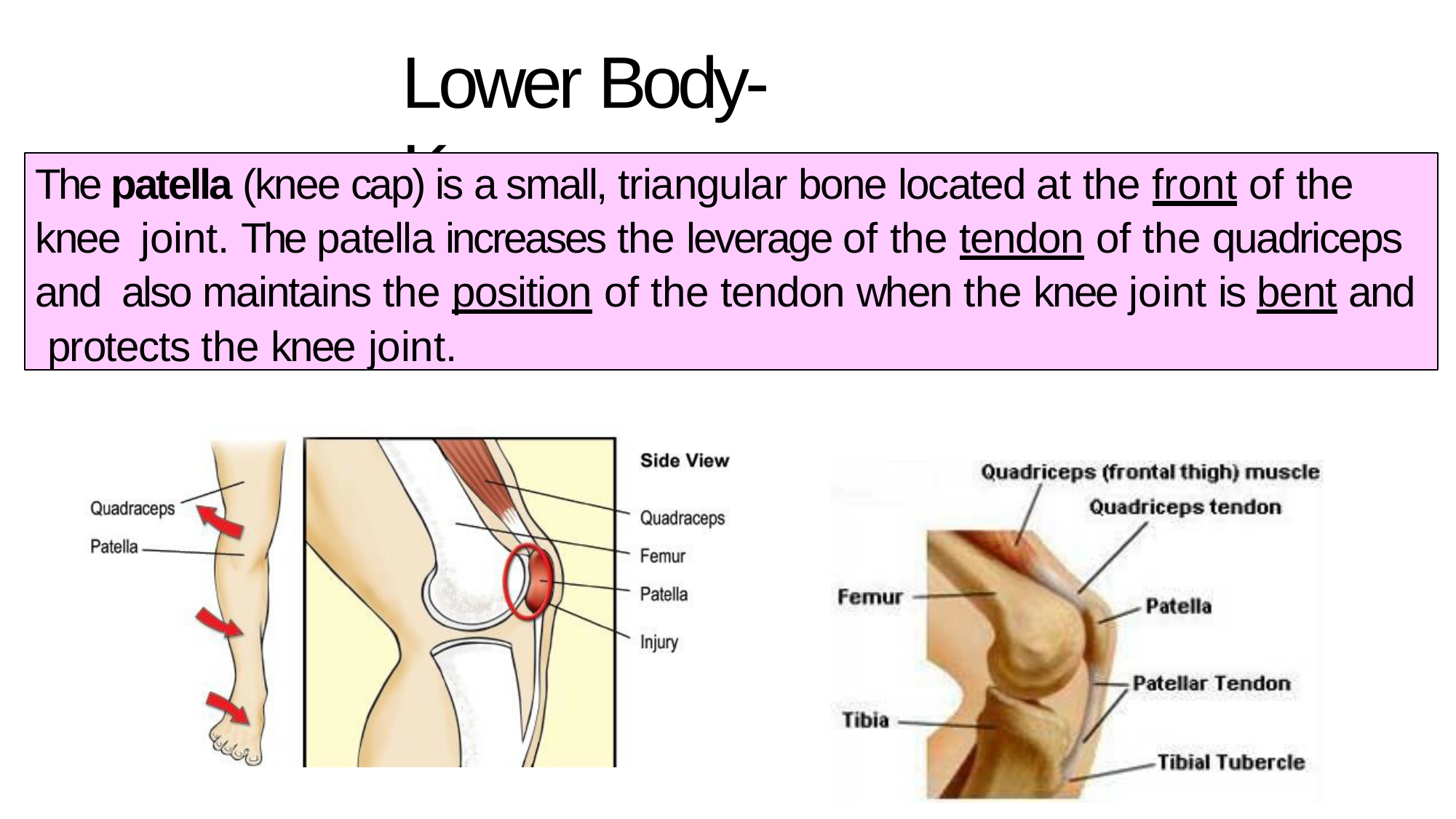

# Lower Body- Knees
The patella (knee cap) is a small, triangular bone located at the front of the knee  joint. The patella increases the leverage of the tendon of the quadriceps and  also maintains the position of the tendon when the knee joint is bent and  protects the knee joint.